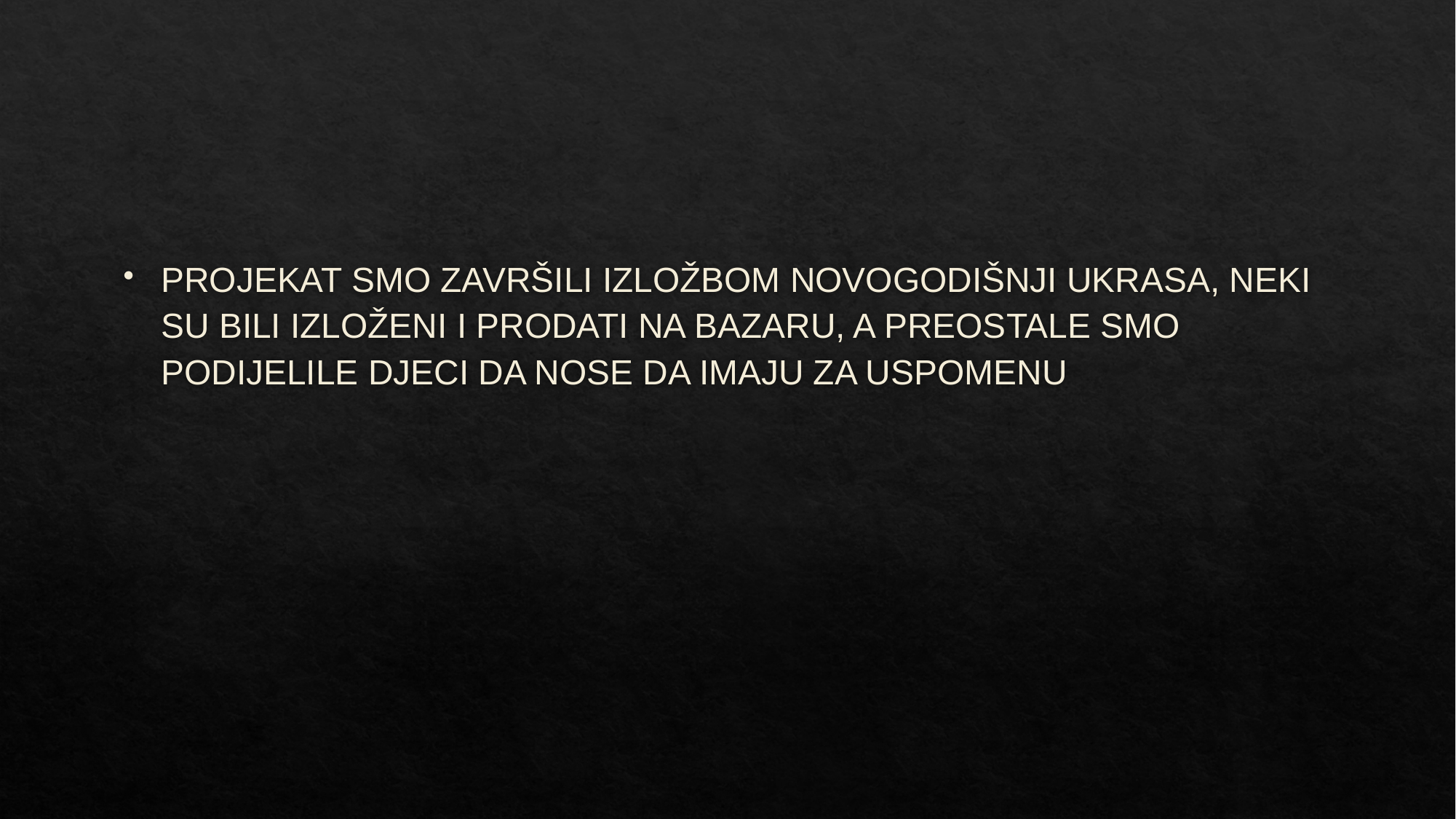

PROJEKAT SMO ZAVRŠILI IZLOŽBOM NOVOGODIŠNJI UKRASA, NEKI SU BILI IZLOŽENI I PRODATI NA BAZARU, A PREOSTALE SMO PODIJELILE DJECI DA NOSE DA IMAJU ZA USPOMENU